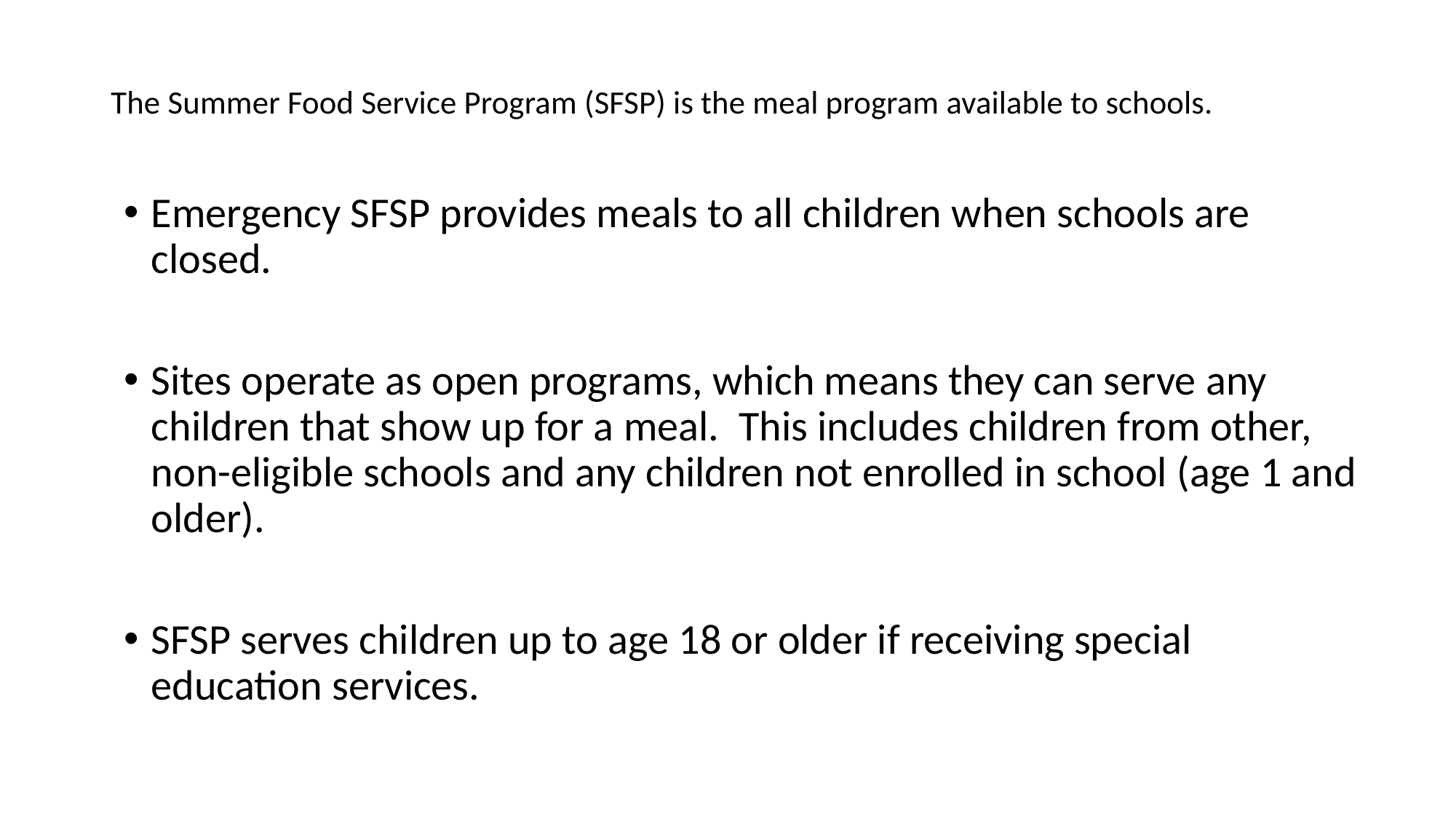

# The Summer Food Service Program (SFSP) is the meal program available to schools.
Emergency SFSP provides meals to all children when schools are closed.

Sites operate as open programs, which means they can serve any children that show up for a meal.  This includes children from other, non-eligible schools and any children not enrolled in school (age 1 and older).

SFSP serves children up to age 18 or older if receiving special education services.